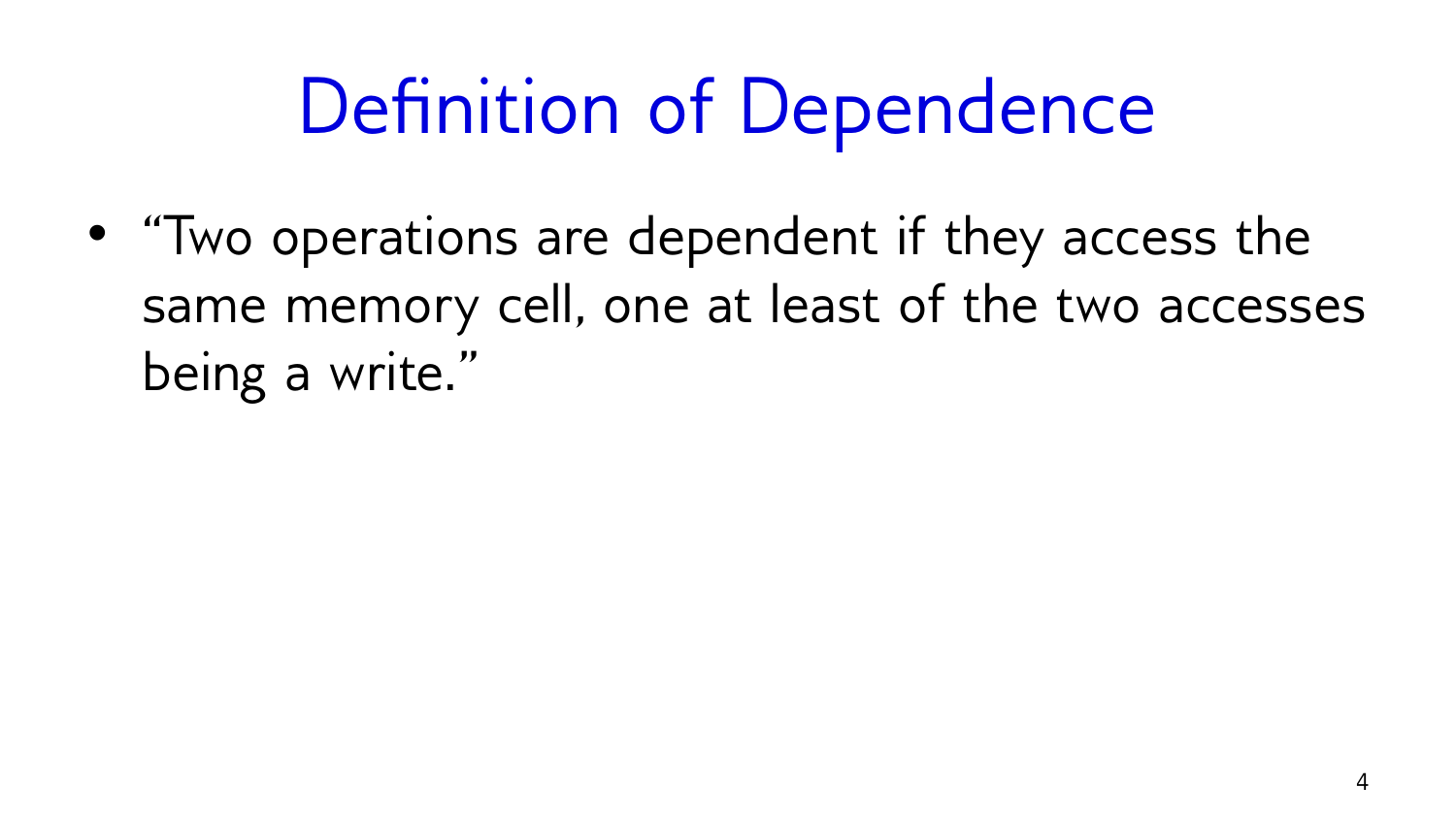

# Definition of Dependence
“Two operations are dependent if they access the same memory cell, one at least of the two accesses being a write.”
4